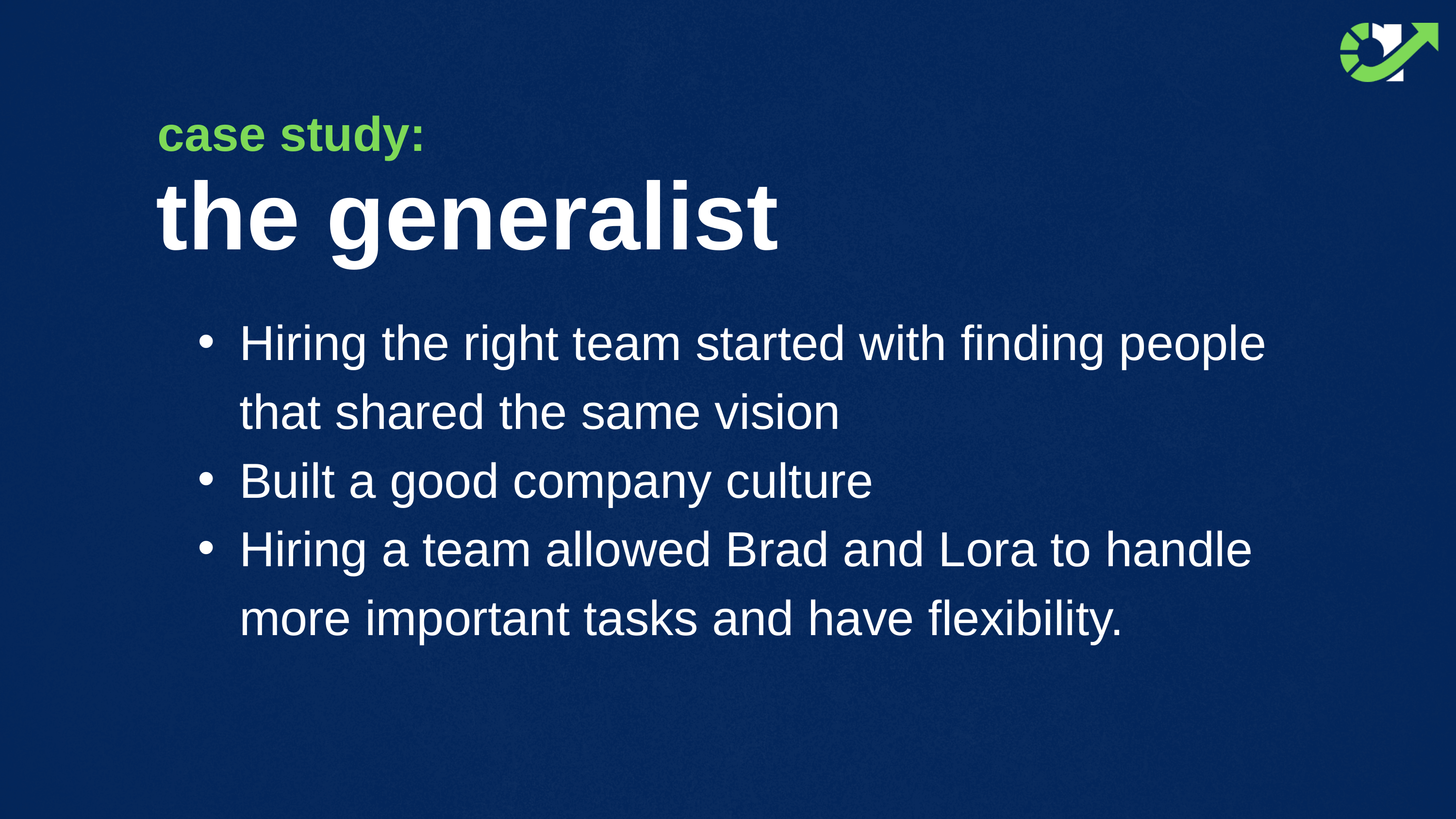

case study:
the generalist
Hiring the right team started with finding people that shared the same vision
Built a good company culture
Hiring a team allowed Brad and Lora to handle more important tasks and have flexibility.